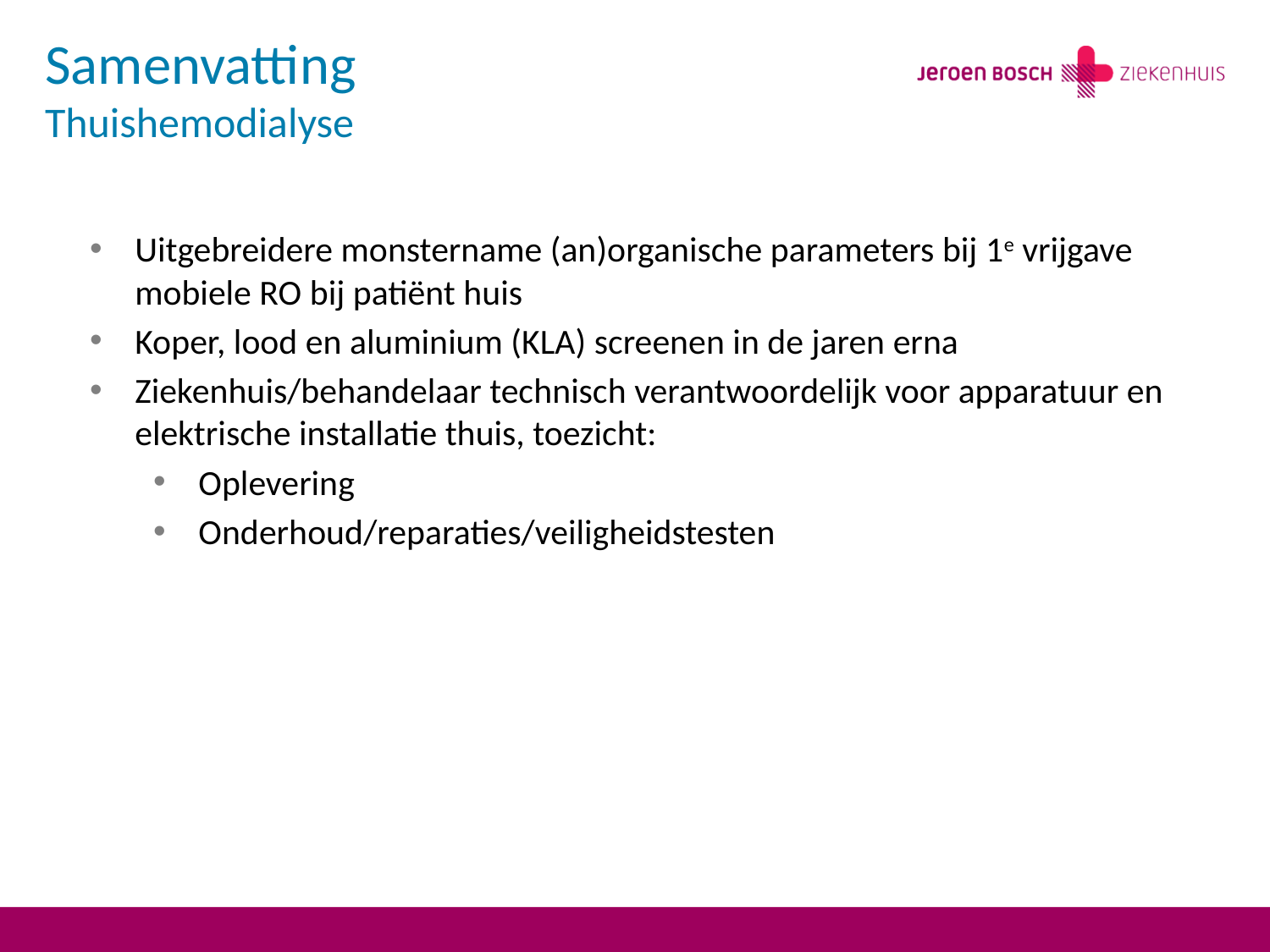

# Samenvatting Thuishemodialyse

Uitgebreidere monstername (an)organische parameters bij 1e vrijgave mobiele RO bij patiënt huis
Koper, lood en aluminium (KLA) screenen in de jaren erna
Ziekenhuis/behandelaar technisch verantwoordelijk voor apparatuur en elektrische installatie thuis, toezicht:
Oplevering
Onderhoud/reparaties/veiligheidstesten